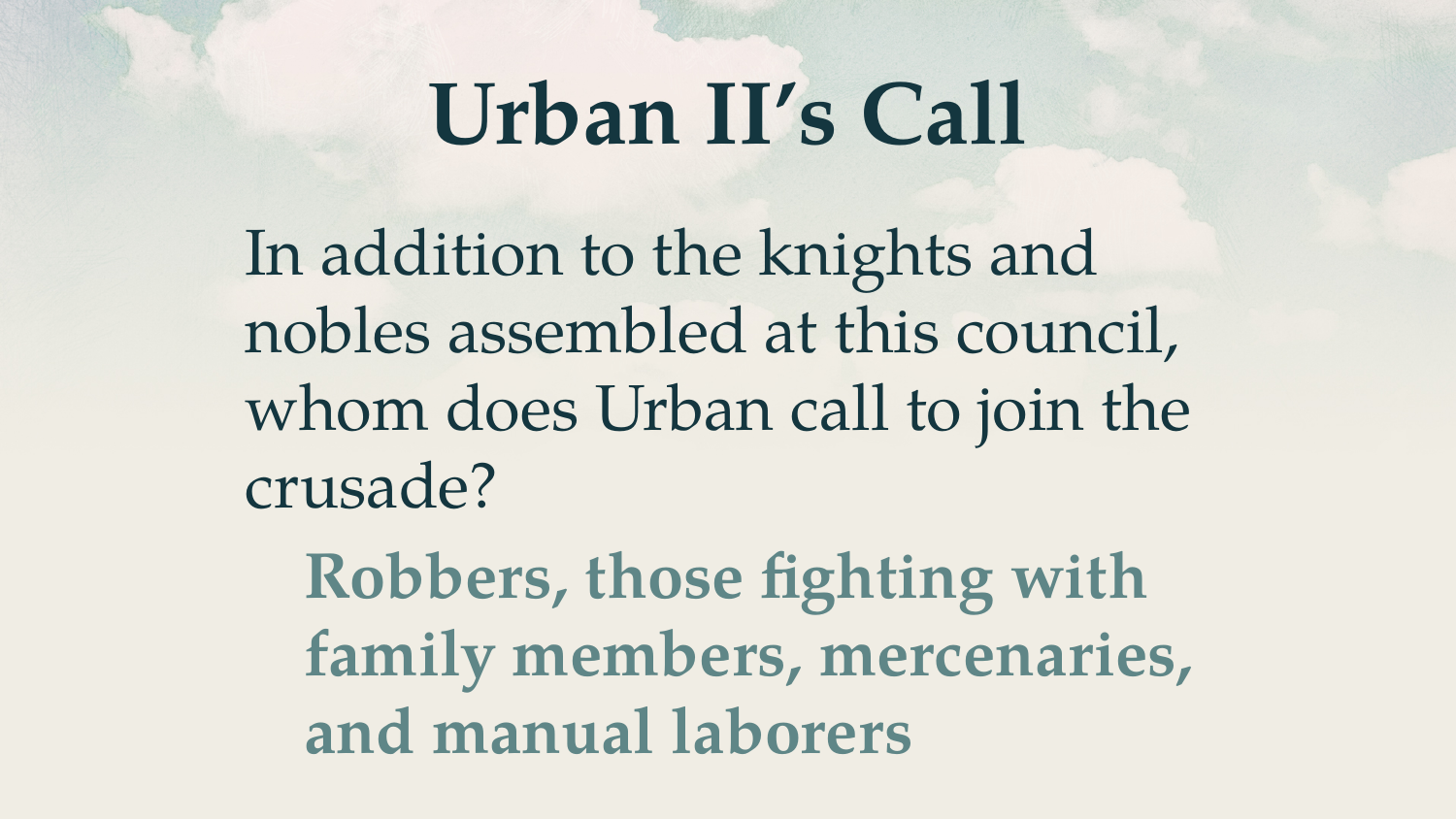

# Urban II’s Call
In addition to the knights and nobles assembled at this council, whom does Urban call to join the crusade?
Robbers, those fighting with family members, mercenaries, and manual laborers